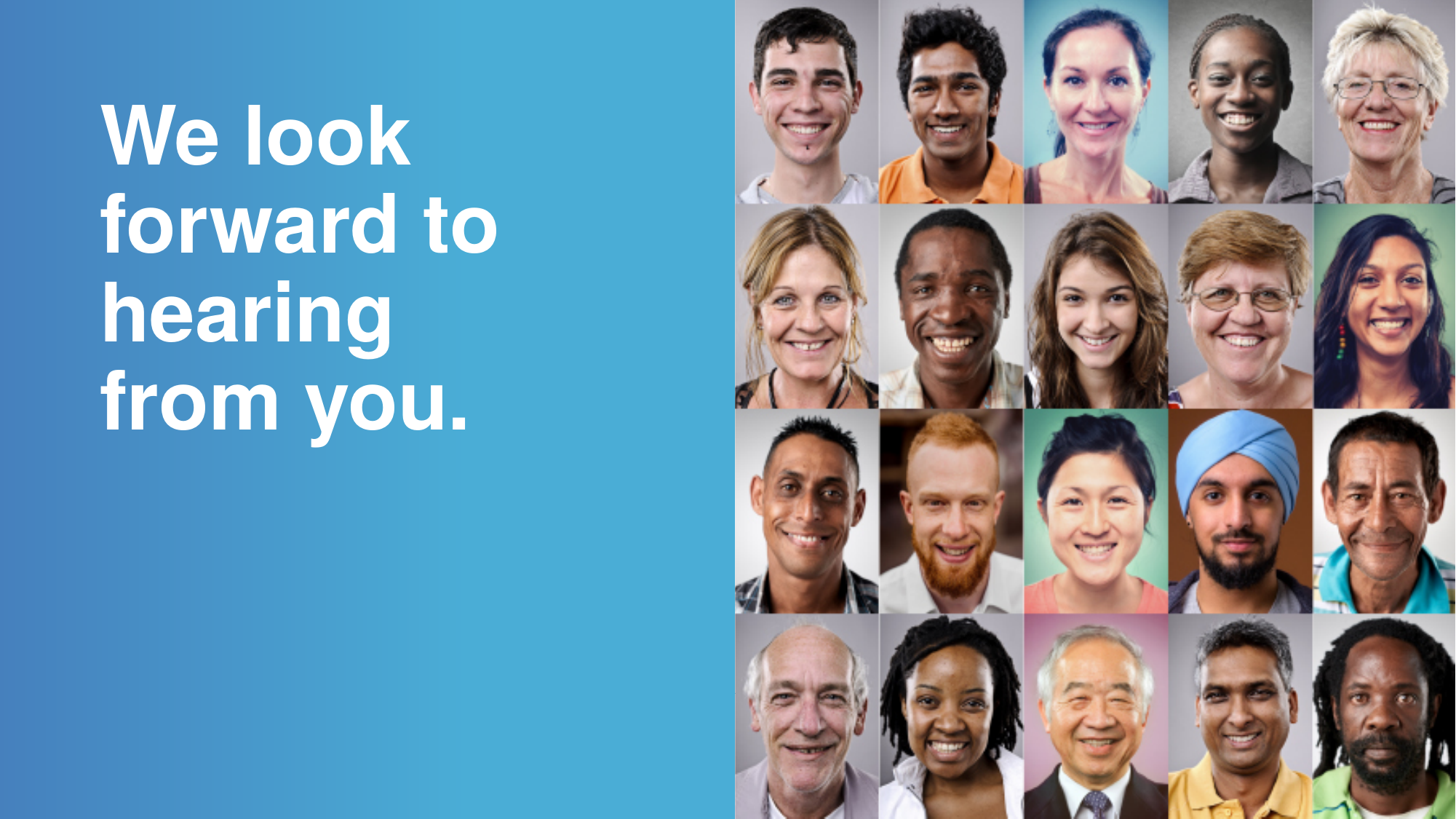

# We look forward to hearing from you.